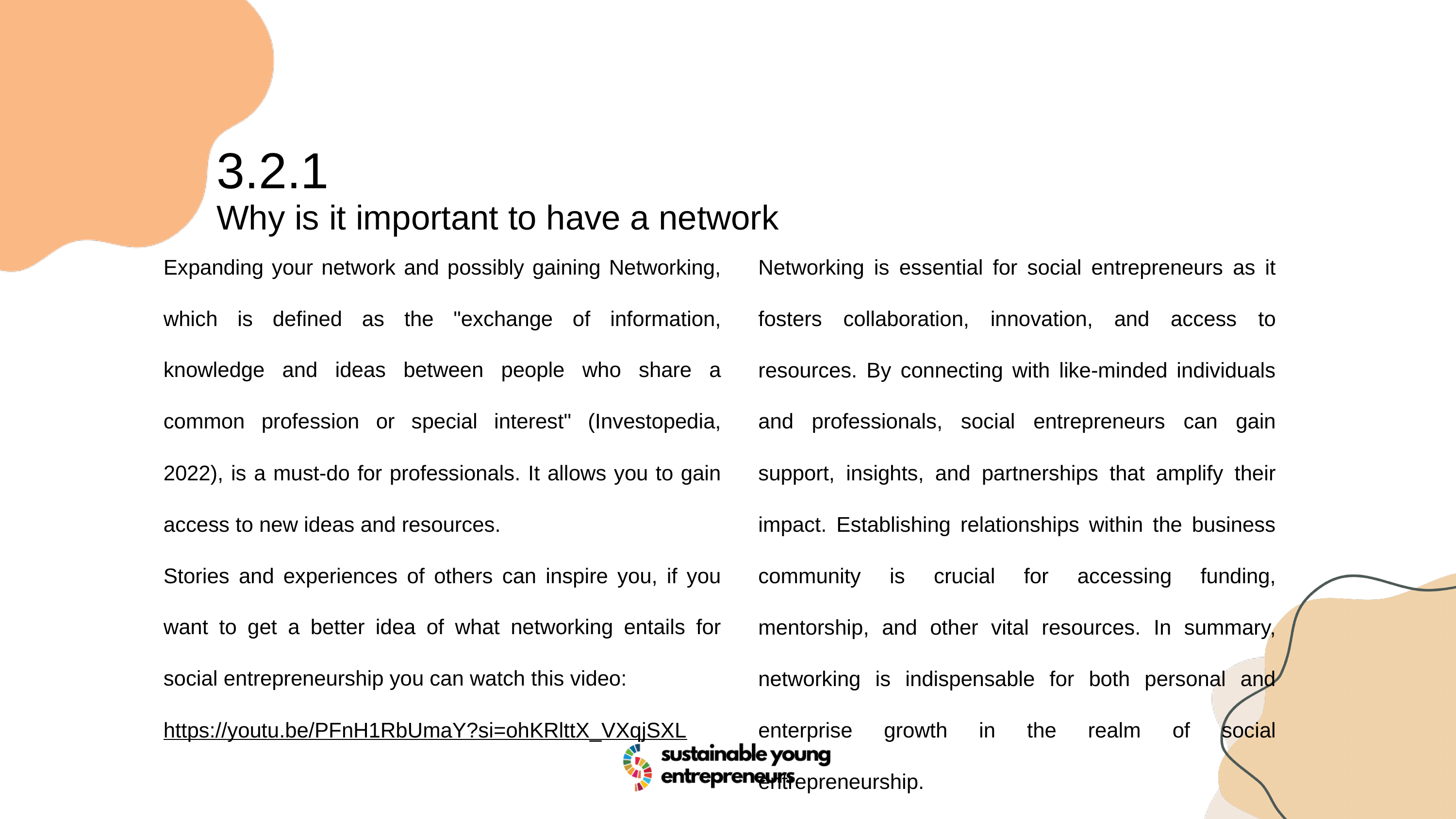

3.2.1
Why is it important to have a network
Expanding your network and possibly gaining Networking, which is defined as the "exchange of information, knowledge and ideas between people who share a common profession or special interest" (Investopedia, 2022), is a must-do for professionals. It allows you to gain access to new ideas and resources.
Stories and experiences of others can inspire you, if you want to get a better idea of what networking entails for social entrepreneurship you can watch this video:
https://youtu.be/PFnH1RbUmaY?si=ohKRlttX_VXqjSXL
Networking is essential for social entrepreneurs as it fosters collaboration, innovation, and access to resources. By connecting with like-minded individuals and professionals, social entrepreneurs can gain support, insights, and partnerships that amplify their impact. Establishing relationships within the business community is crucial for accessing funding, mentorship, and other vital resources. In summary, networking is indispensable for both personal and enterprise growth in the realm of social entrepreneurship.